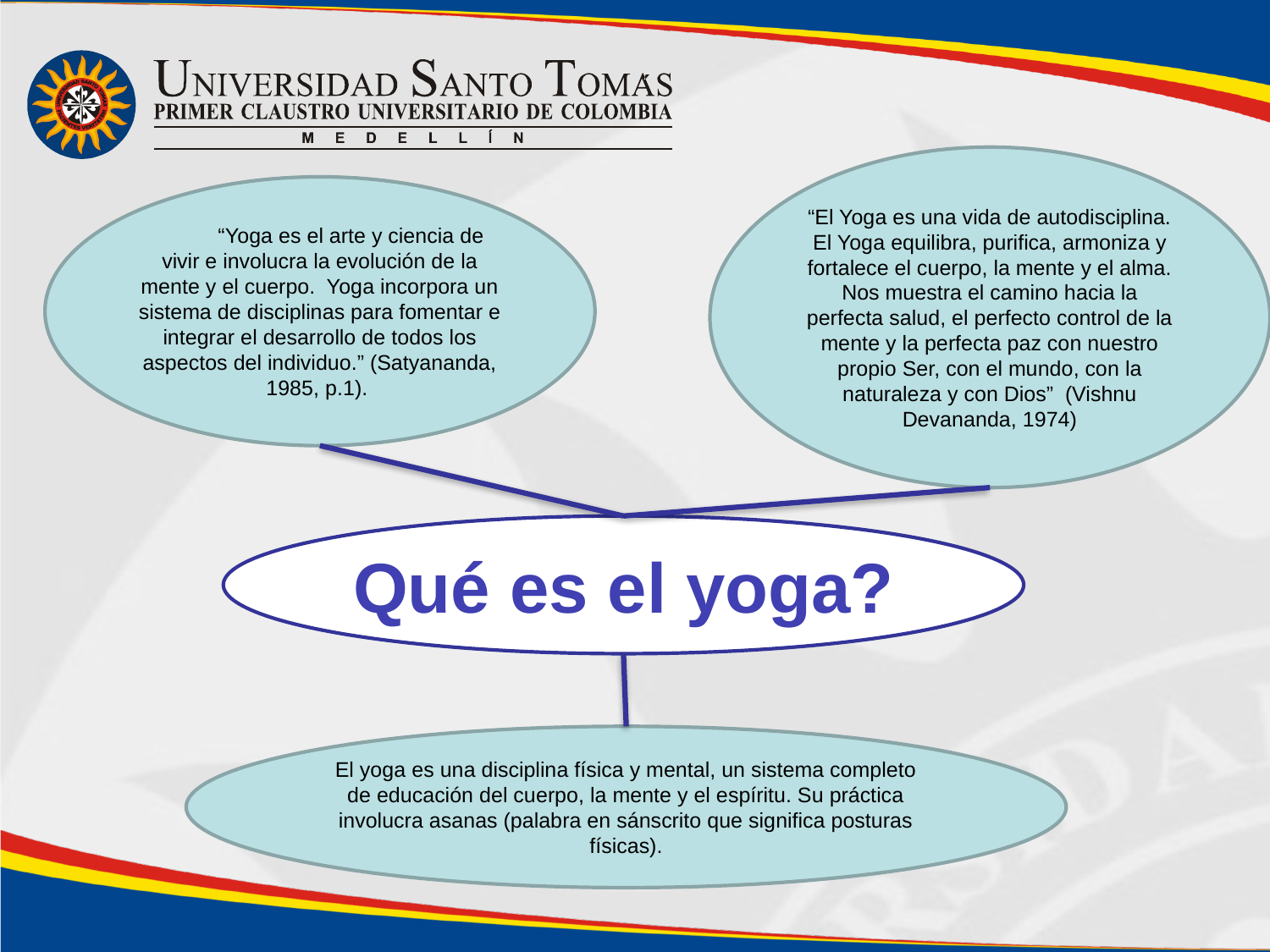

“El Yoga es una vida de autodisciplina. El Yoga equilibra, purifica, armoniza y fortalece el cuerpo, la mente y el alma. Nos muestra el camino hacia la perfecta salud, el perfecto control de la mente y la perfecta paz con nuestro propio Ser, con el mundo, con la naturaleza y con Dios”  (Vishnu Devananda, 1974)
“Yoga es el arte y ciencia de vivir e involucra la evolución de la mente y el cuerpo.  Yoga incorpora un sistema de disciplinas para fomentar e integrar el desarrollo de todos los aspectos del individuo.” (Satyananda, 1985, p.1).
Qué es el yoga?
El yoga es una disciplina física y mental, un sistema completo de educación del cuerpo, la mente y el espíritu. Su práctica involucra asanas (palabra en sánscrito que significa posturas físicas).